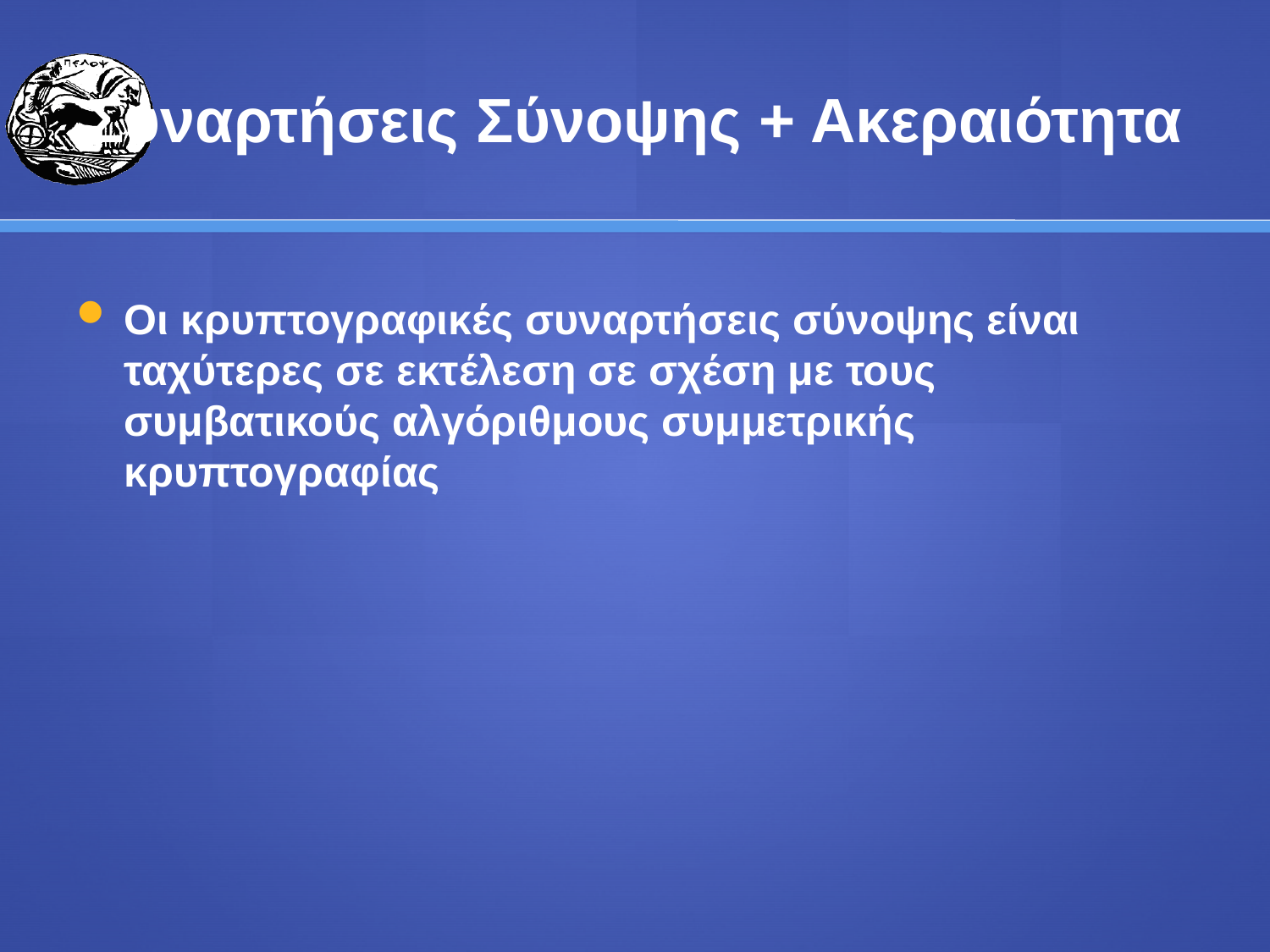

# Συναρτήσεις Σύνοψης + Ακεραιότητα
Οι κρυπτογραφικές συναρτήσεις σύνοψης είναι ταχύτερες σε εκτέλεση σε σχέση με τους συμβατικούς αλγόριθμους συμμετρικής κρυπτογραφίας